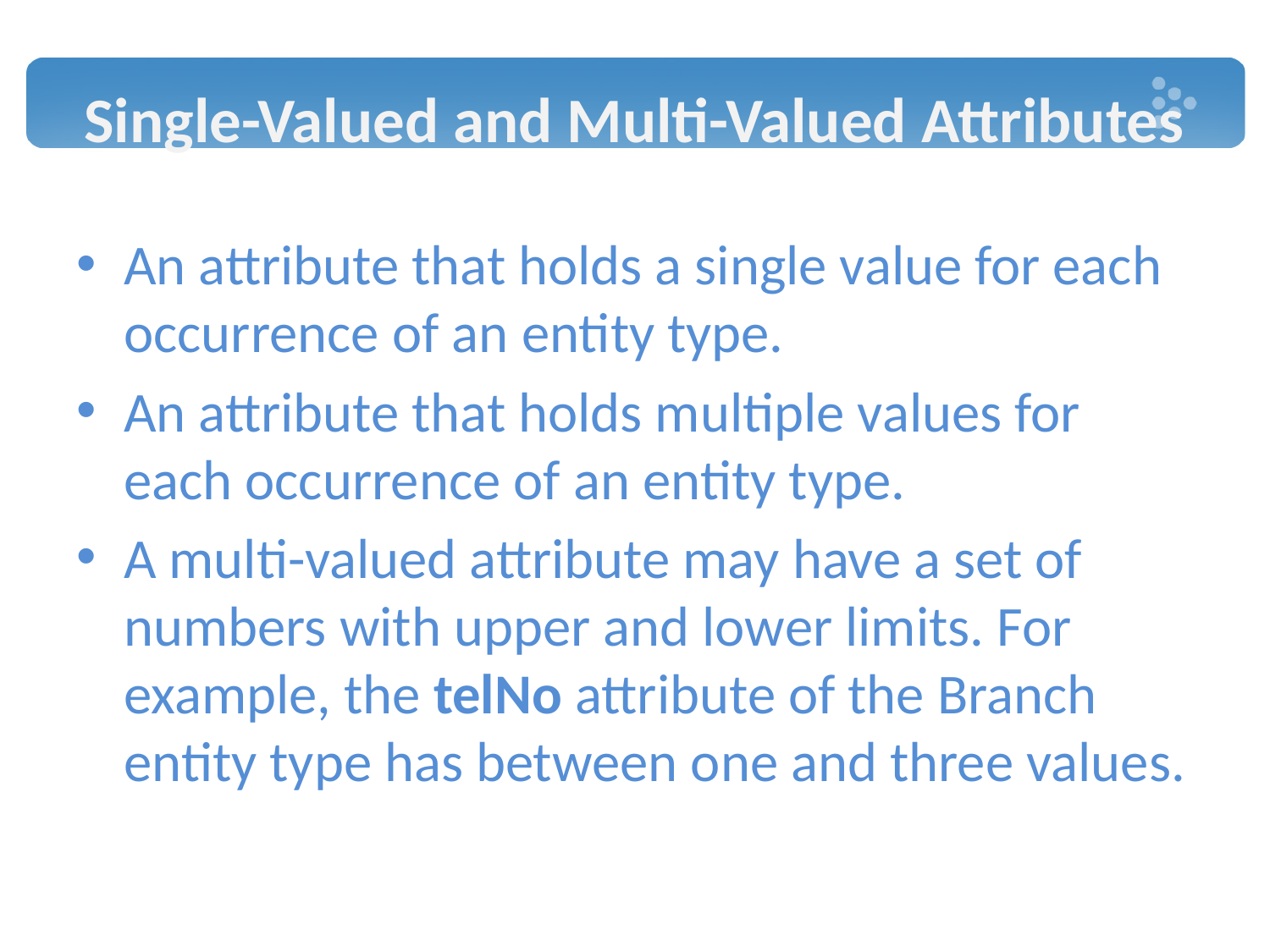

# Single-Valued and Multi-Valued Attributes
An attribute that holds a single value for each occurrence of an entity type.
An attribute that holds multiple values for each occurrence of an entity type.
A multi-valued attribute may have a set of numbers with upper and lower limits. For example, the telNo attribute of the Branch entity type has between one and three values.